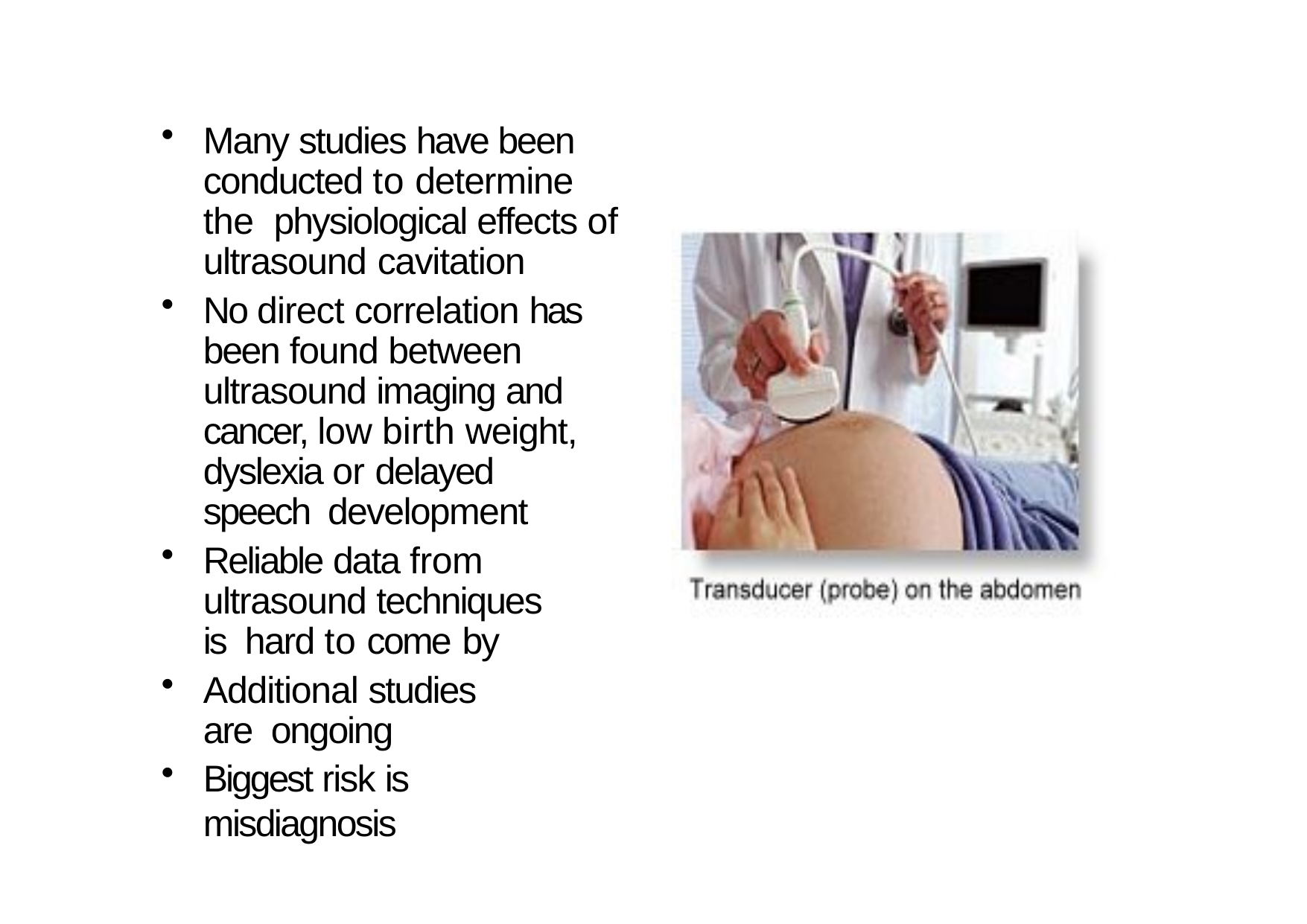

Many studies have been  conducted to determine the  physiological effects of  ultrasound cavitation
No direct correlation has  been found between  ultrasound imaging and  cancer, low birth weight,  dyslexia or delayed speech  development
Reliable data from  ultrasound techniques is  hard to come by
Additional studies are  ongoing
Biggest risk is misdiagnosis